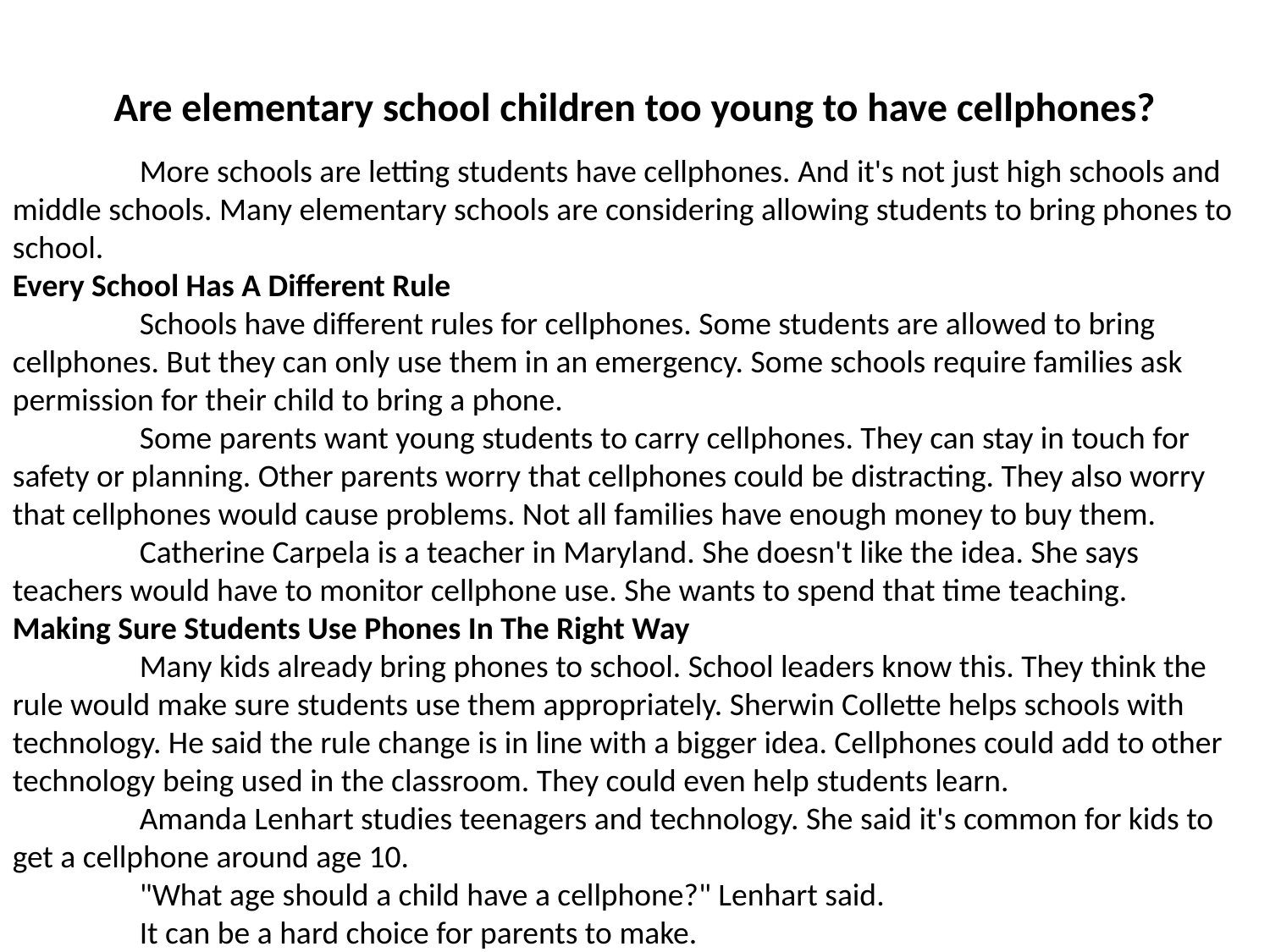

# Are elementary school children too young to have cellphones?

	More schools are letting students have cellphones. And it's not just high schools and middle schools. Many elementary schools are considering allowing students to bring phones to school.
Every School Has A Different Rule
	Schools have different rules for cellphones. Some students are allowed to bring cellphones. But they can only use them in an emergency. Some schools require families ask permission for their child to bring a phone.
	Some parents want young students to carry cellphones. They can stay in touch for safety or planning. Other parents worry that cellphones could be distracting. They also worry that cellphones would cause problems. Not all families have enough money to buy them.
	Catherine Carpela is a teacher in Maryland. She doesn't like the idea. She says teachers would have to monitor cellphone use. She wants to spend that time teaching.
Making Sure Students Use Phones In The Right Way
	Many kids already bring phones to school. School leaders know this. They think the rule would make sure students use them appropriately. Sherwin Collette helps schools with technology. He said the rule change is in line with a bigger idea. Cellphones could add to other technology being used in the classroom. They could even help students learn.
	Amanda Lenhart studies teenagers and technology. She said it's common for kids to get a cellphone around age 10.
	"What age should a child have a cellphone?" Lenhart said.
	It can be a hard choice for parents to make.